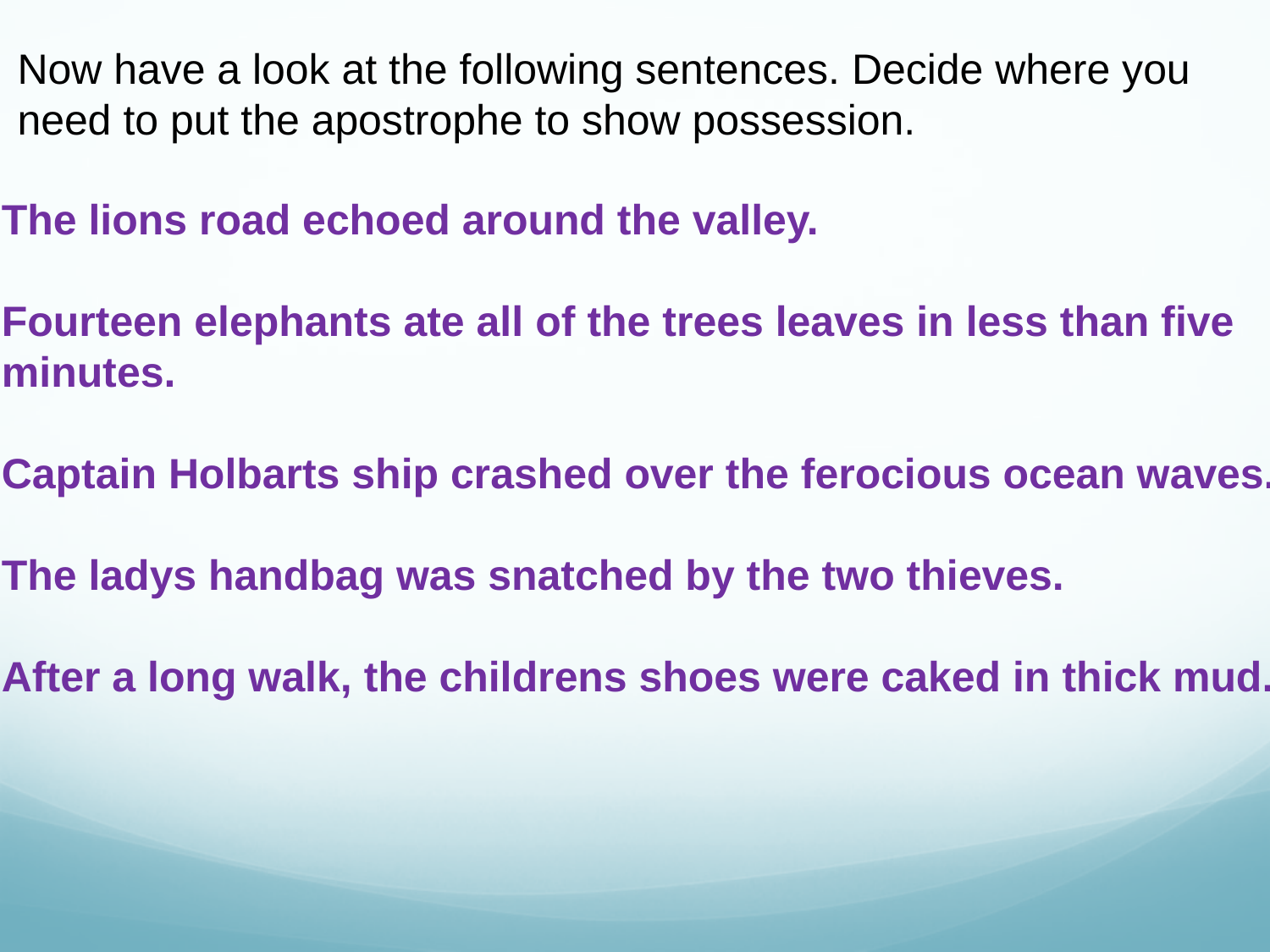

Now have a look at the following sentences. Decide where you need to put the apostrophe to show possession.
The lions road echoed around the valley.

Fourteen elephants ate all of the trees leaves in less than five
minutes.

Captain Holbarts ship crashed over the ferocious ocean waves.

The ladys handbag was snatched by the two thieves.

After a long walk, the childrens shoes were caked in thick mud.